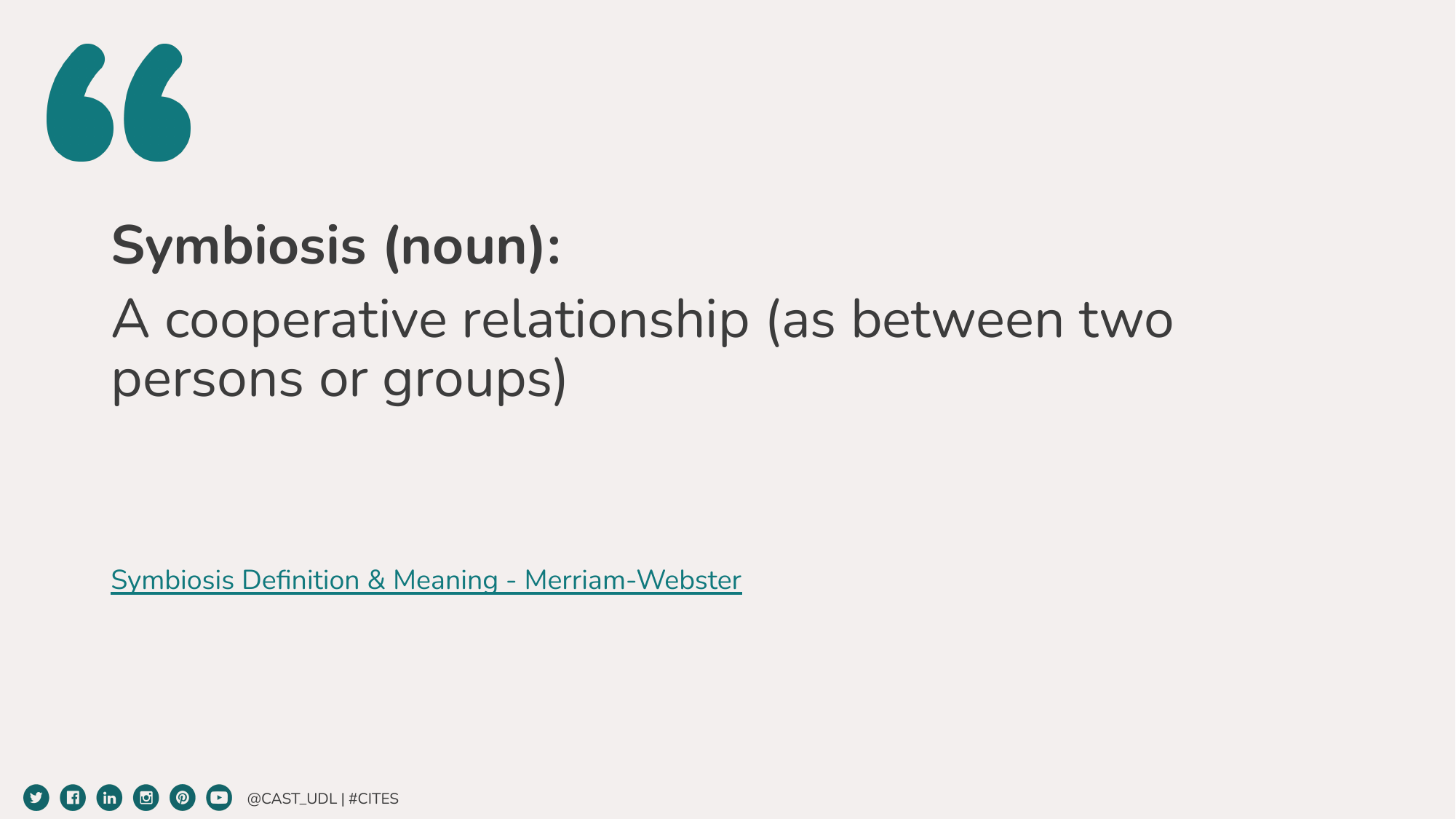

# Definition of Symbiosis
Symbiosis (noun):
A cooperative relationship (as between two persons or groups)
Symbiosis Definition & Meaning - Merriam-Webster